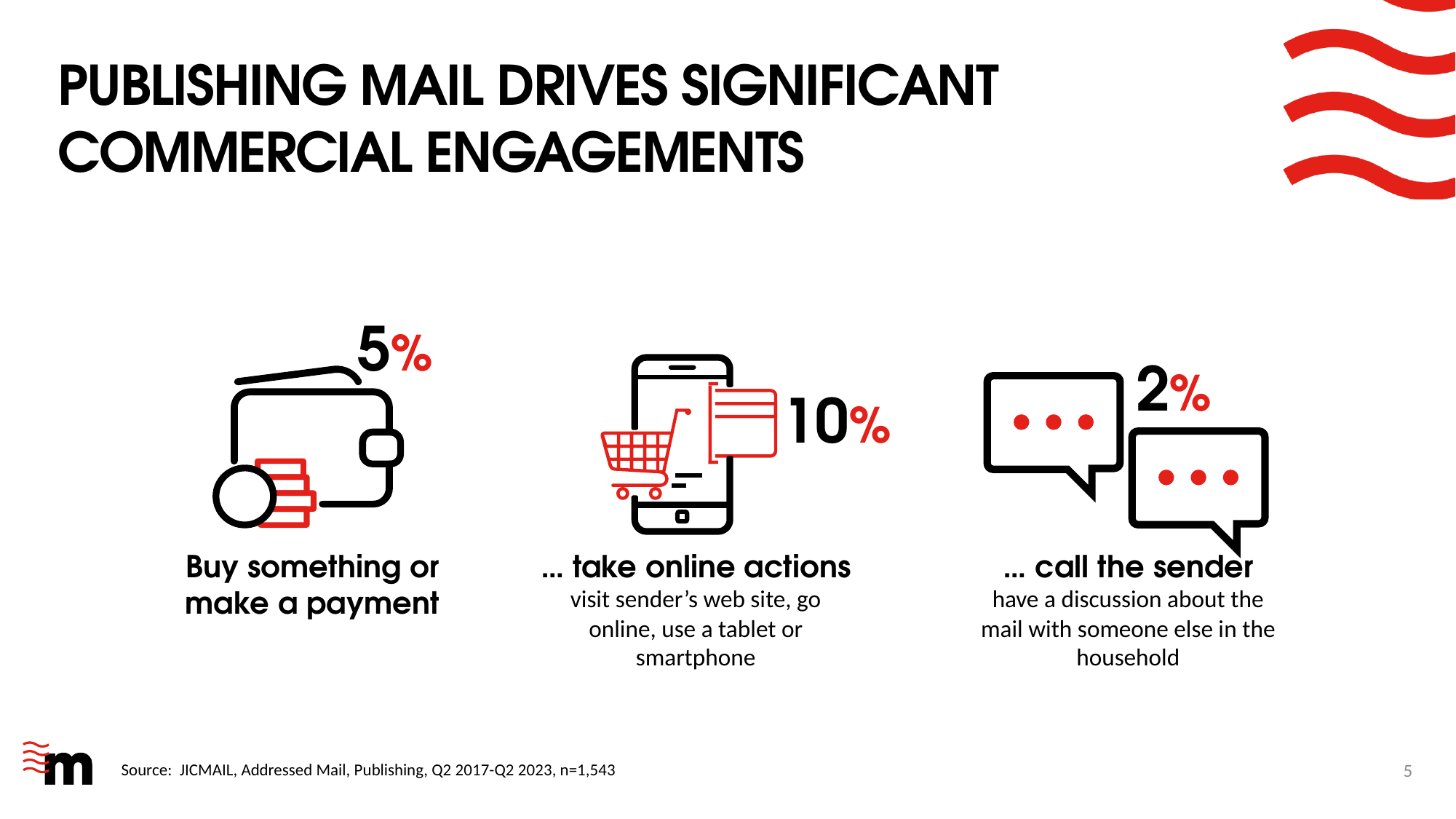

# Publishing mail drives significant commercial engagements
5%
2%

10%

Buy something or make a payment
… take online actions
visit sender’s web site, go online, use a tablet or smartphone
… call the sender
have a discussion about the mail with someone else in the household
5
Source:  JICMAIL, Addressed Mail, Publishing, Q2 2017-Q2 2023, n=1,543